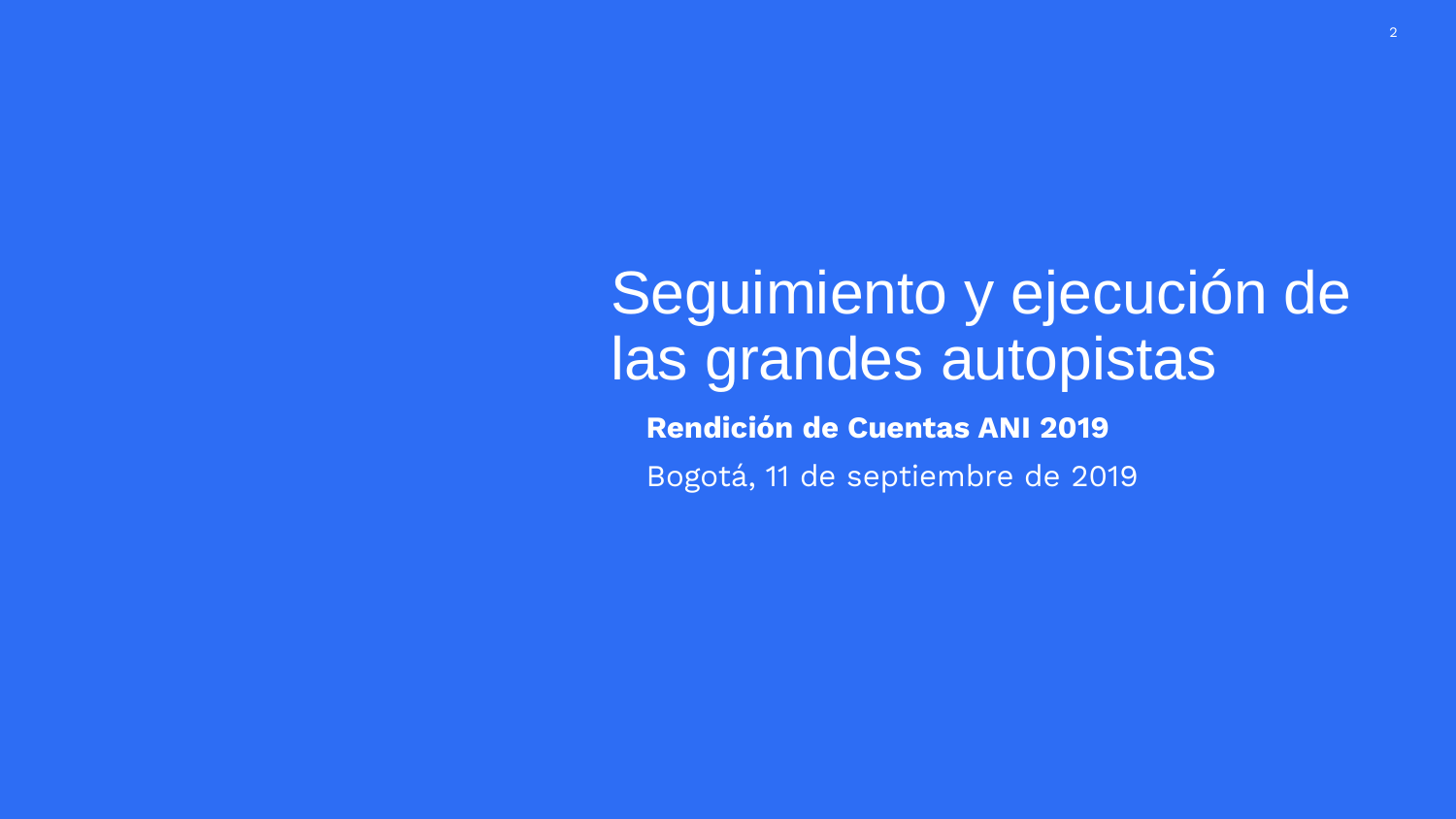

# Seguimiento y ejecución de las grandes autopistas
Rendición de Cuentas ANI 2019
Bogotá, 11 de septiembre de 2019